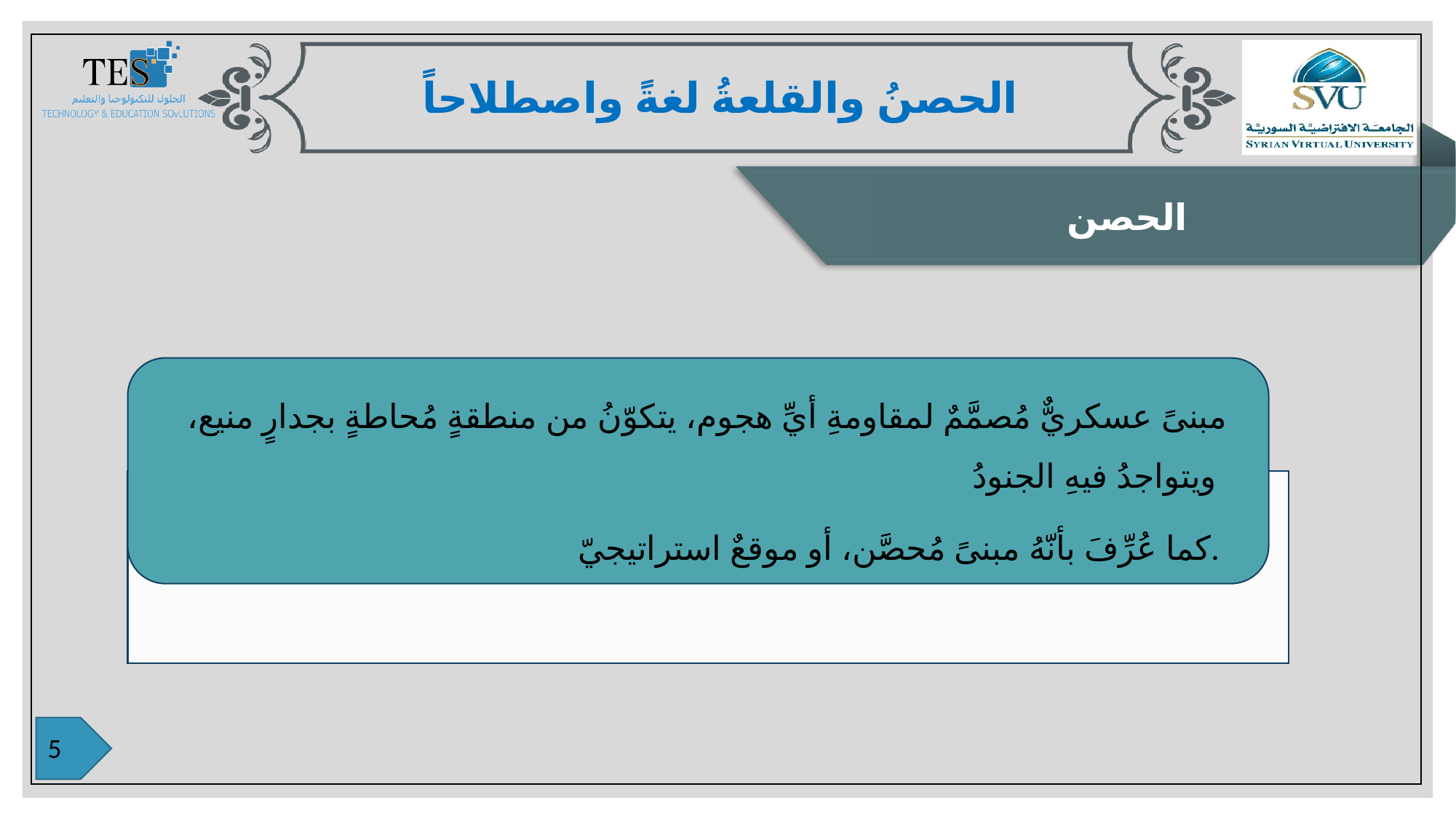

الحصنُ والقلعةُ لغةً واصطلاحاً
	الحصن
مبنىً عسكريٌّ مُصمَّمٌ لمقاومةِ أيِّ هجوم، يتكوّنُ من منطقةٍ مُحاطةٍ بجدارٍ منيع، ويتواجدُ فيهِ الجنودُ
كما عُرِّفَ بأنّهُ مبنىً مُحصَّن، أو موقعٌ استراتيجيّ.